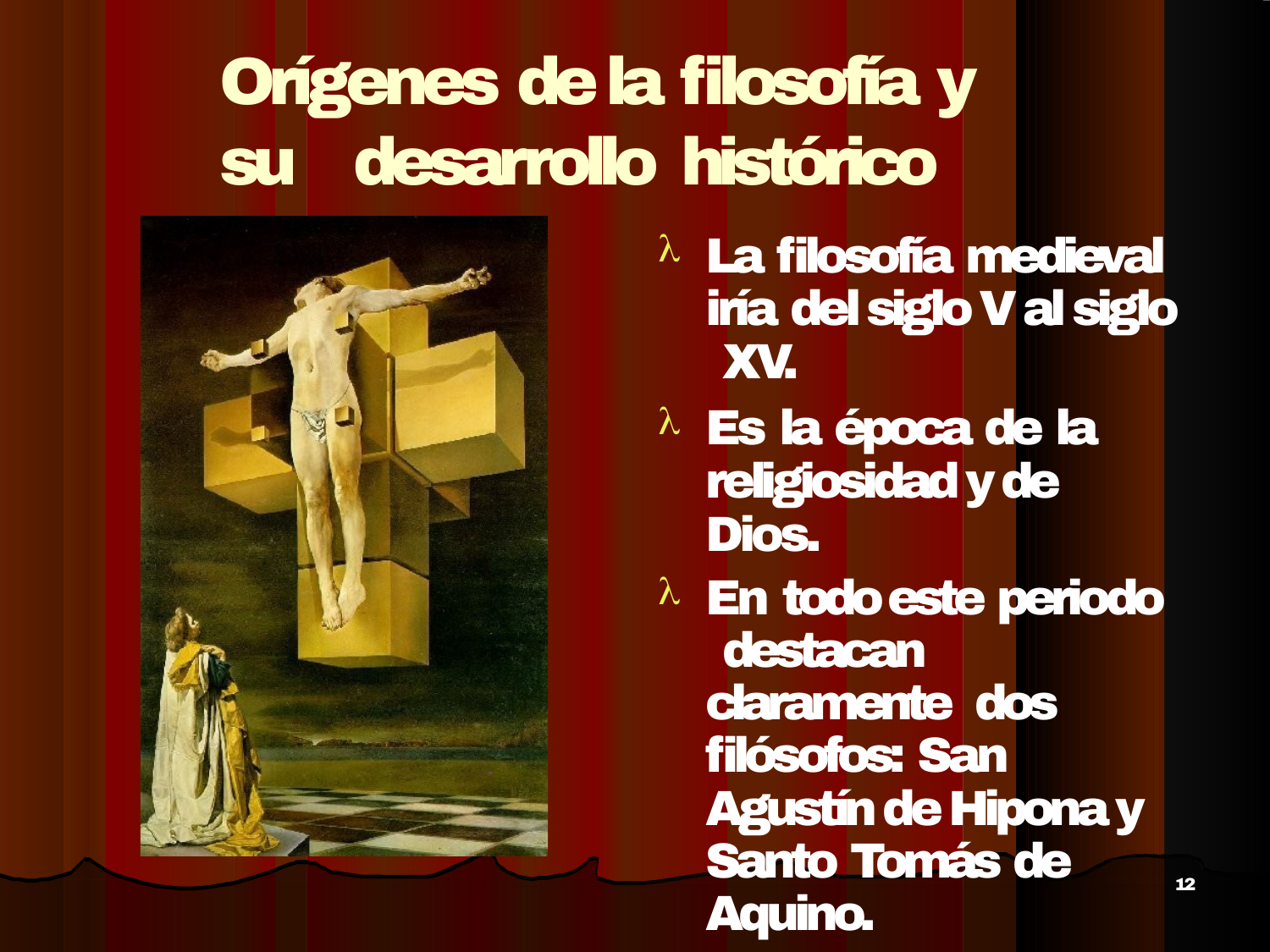

# Orígenes de la filosofía y su
desarrollo histórico
La filosofía medieval  iría del siglo V al siglo  XV.
Es la época de la  religiosidad y de Dios.
En todo este periodo  destacan claramente  dos filósofos: San  Agustín de Hipona y  Santo Tomás de  Aquino.

12